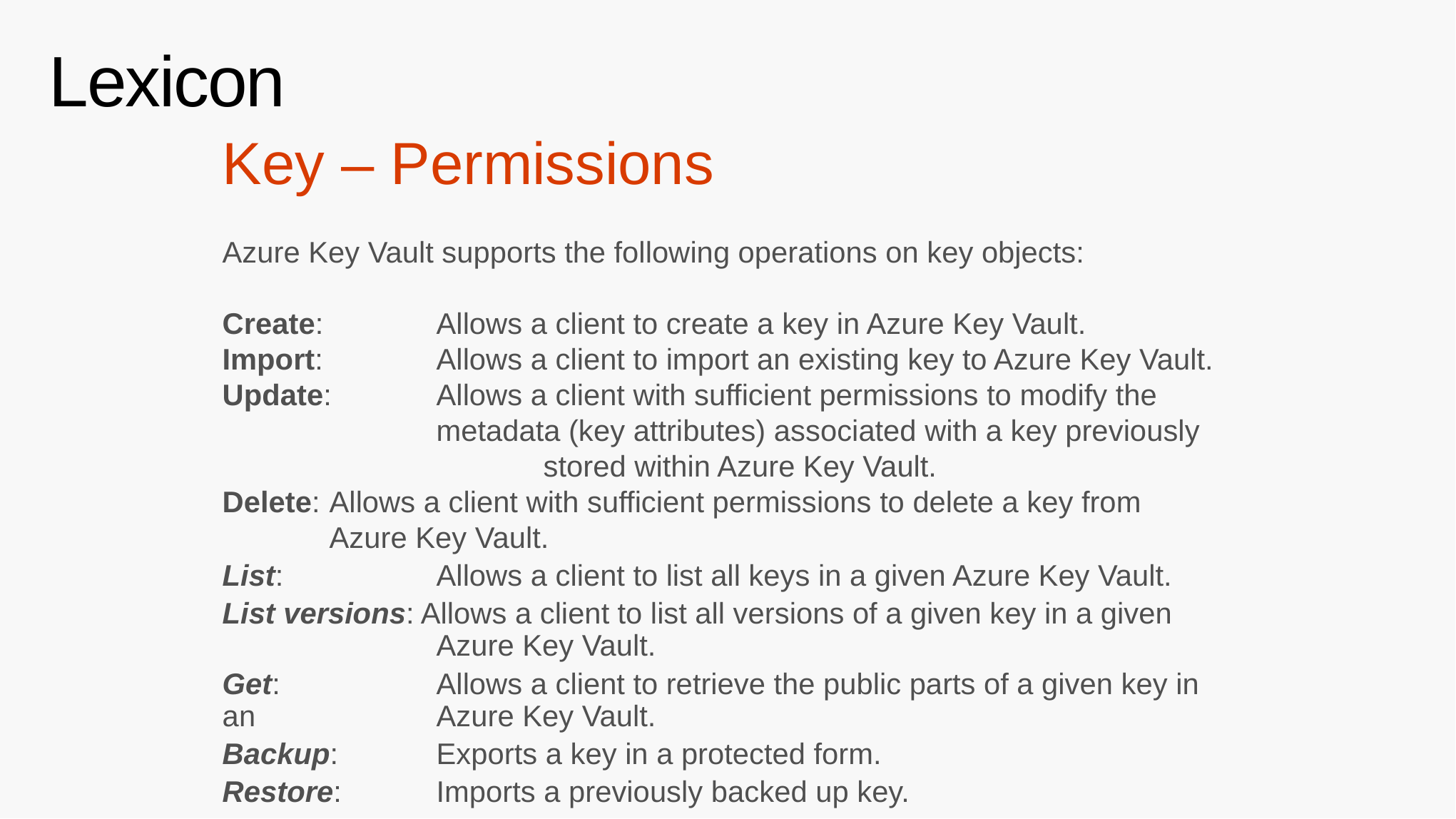

# Lexicon
Key – Permissions

Azure Key Vault supports the following operations on key objects:

Create: 	Allows a client to create a key in Azure Key Vault.
Import: 	Allows a client to import an existing key to Azure Key Vault.
Update: 	Allows a client with sufficient permissions to modify the 			metadata (key attributes) associated with a key previously 			stored within Azure Key Vault.
Delete: 	Allows a client with sufficient permissions to delete a key from 		Azure Key Vault.
List: 		Allows a client to list all keys in a given Azure Key Vault.
List versions: Allows a client to list all versions of a given key in a given 			Azure Key Vault.
Get: 		Allows a client to retrieve the public parts of a given key in an 		Azure Key Vault.
Backup: 	Exports a key in a protected form.
Restore: 	Imports a previously backed up key.